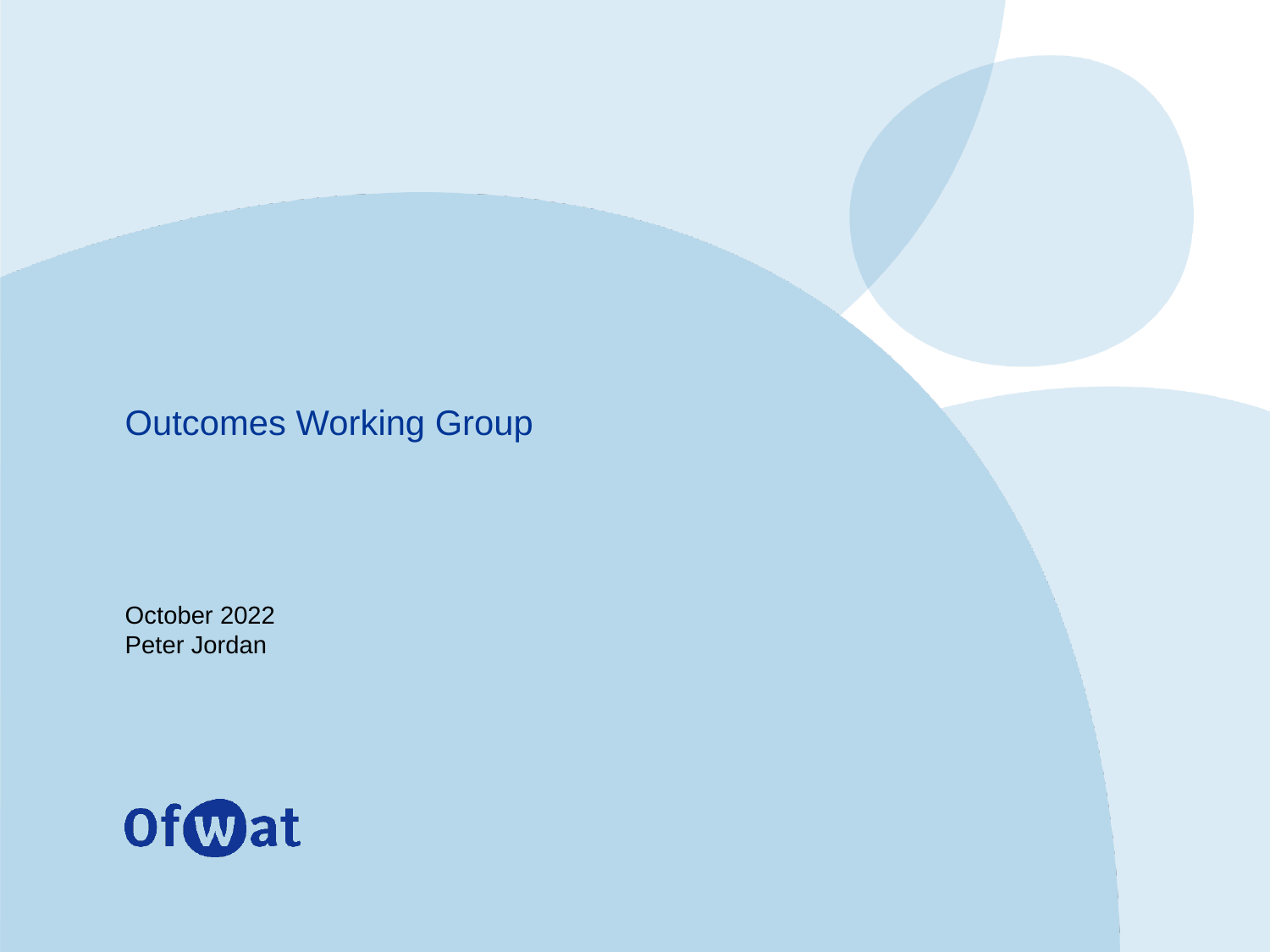

Outcomes Working Group

October 2022
Peter Jordan